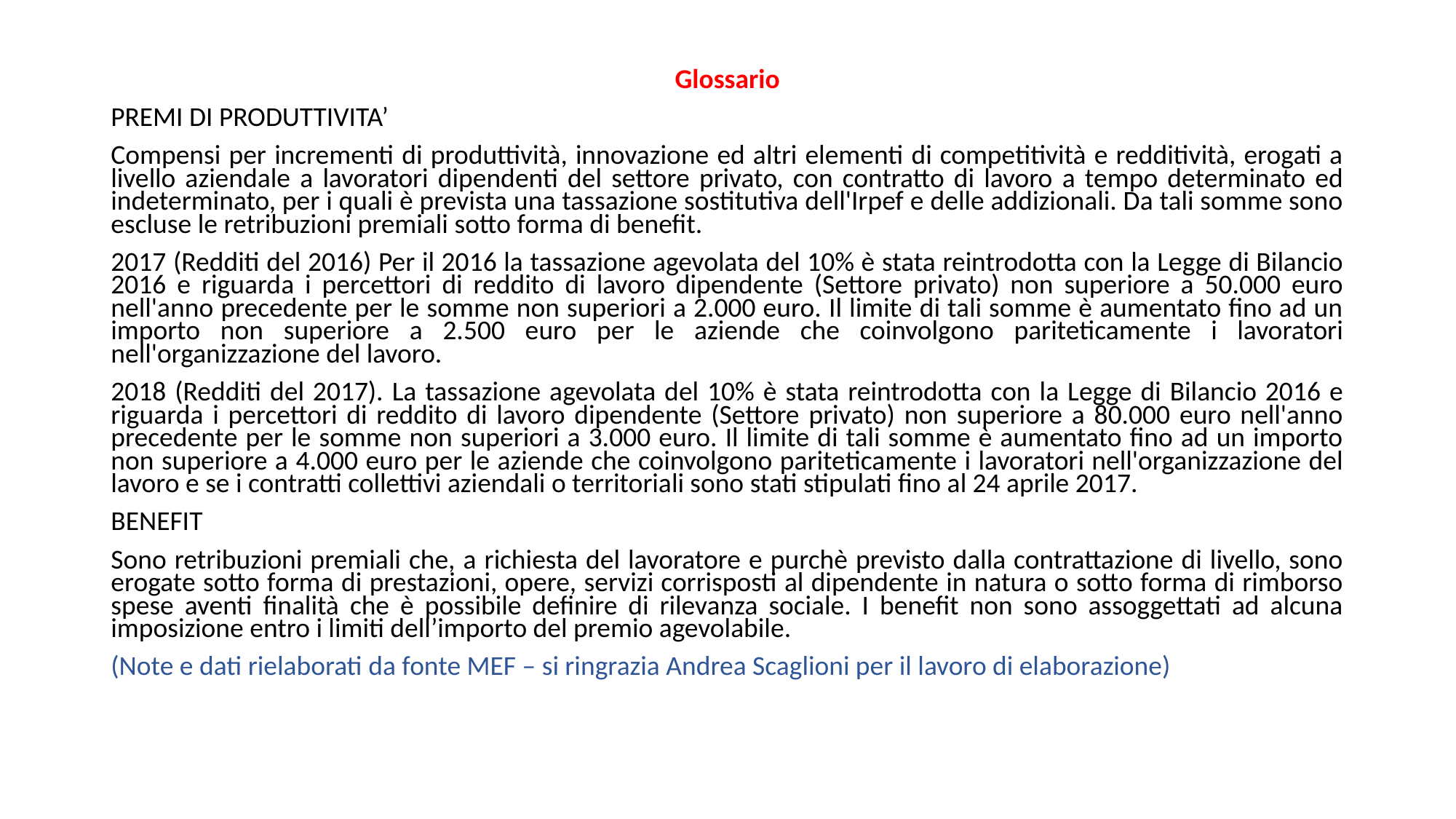

Glossario
PREMI DI PRODUTTIVITA’
Compensi per incrementi di produttività, innovazione ed altri elementi di competitività e redditività, erogati a livello aziendale a lavoratori dipendenti del settore privato, con contratto di lavoro a tempo determinato ed indeterminato, per i quali è prevista una tassazione sostitutiva dell'Irpef e delle addizionali. Da tali somme sono escluse le retribuzioni premiali sotto forma di benefit.
2017 (Redditi del 2016) Per il 2016 la tassazione agevolata del 10% è stata reintrodotta con la Legge di Bilancio 2016 e riguarda i percettori di reddito di lavoro dipendente (Settore privato) non superiore a 50.000 euro nell'anno precedente per le somme non superiori a 2.000 euro. Il limite di tali somme è aumentato fino ad un importo non superiore a 2.500 euro per le aziende che coinvolgono pariteticamente i lavoratori nell'organizzazione del lavoro.
2018 (Redditi del 2017). La tassazione agevolata del 10% è stata reintrodotta con la Legge di Bilancio 2016 e riguarda i percettori di reddito di lavoro dipendente (Settore privato) non superiore a 80.000 euro nell'anno precedente per le somme non superiori a 3.000 euro. Il limite di tali somme è aumentato fino ad un importo non superiore a 4.000 euro per le aziende che coinvolgono pariteticamente i lavoratori nell'organizzazione del lavoro e se i contratti collettivi aziendali o territoriali sono stati stipulati fino al 24 aprile 2017.
BENEFIT
Sono retribuzioni premiali che, a richiesta del lavoratore e purchè previsto dalla contrattazione di livello, sono erogate sotto forma di prestazioni, opere, servizi corrisposti al dipendente in natura o sotto forma di rimborso spese aventi finalità che è possibile definire di rilevanza sociale. I benefit non sono assoggettati ad alcuna imposizione entro i limiti dell’importo del premio agevolabile.
(Note e dati rielaborati da fonte MEF – si ringrazia Andrea Scaglioni per il lavoro di elaborazione)

#